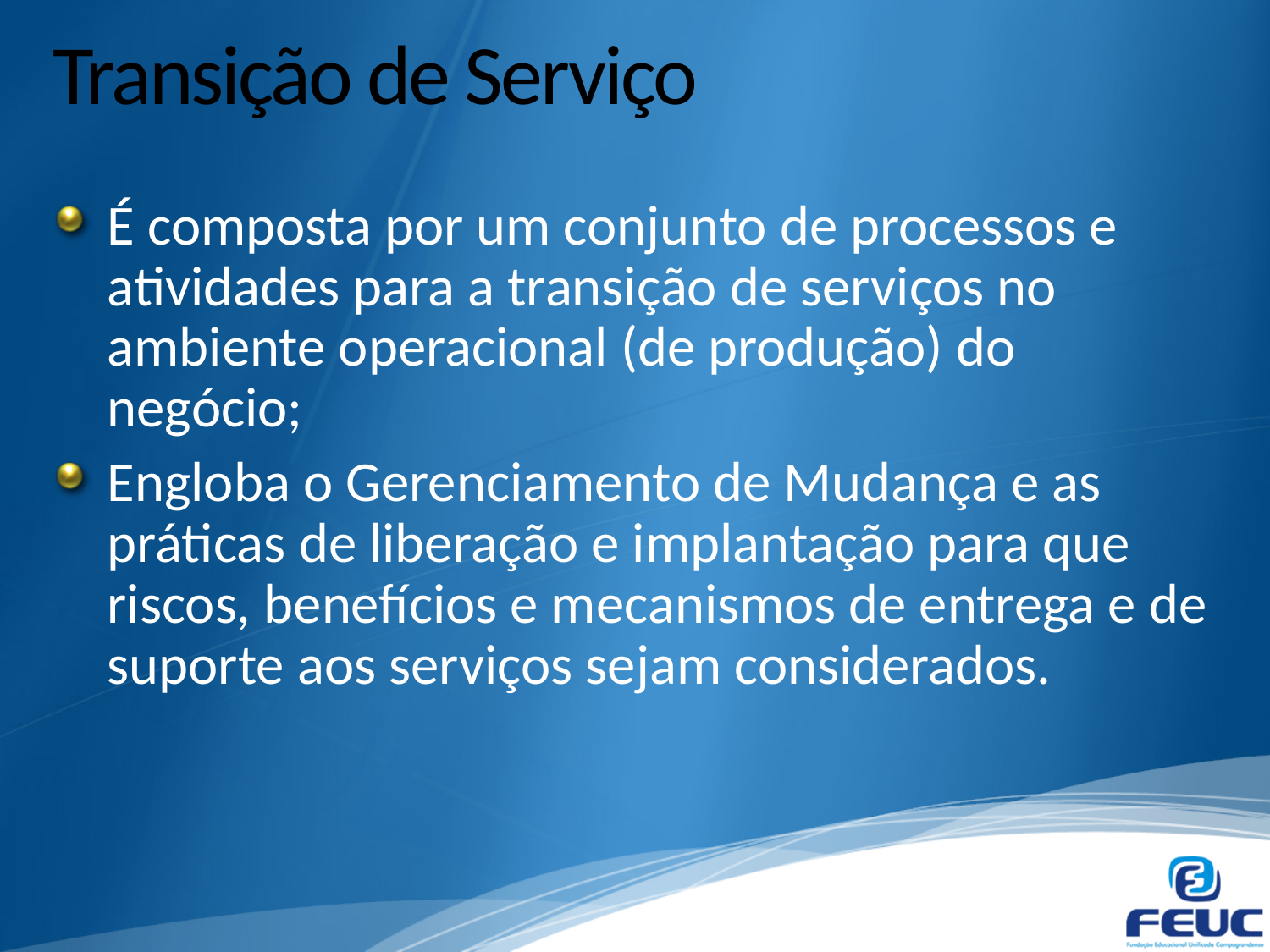

# Transição de Serviço
É composta por um conjunto de processos e atividades para a transição de serviços no ambiente operacional (de produção) do negócio;
Engloba o Gerenciamento de Mudança e as práticas de liberação e implantação para que riscos, benefícios e mecanismos de entrega e de suporte aos serviços sejam considerados.